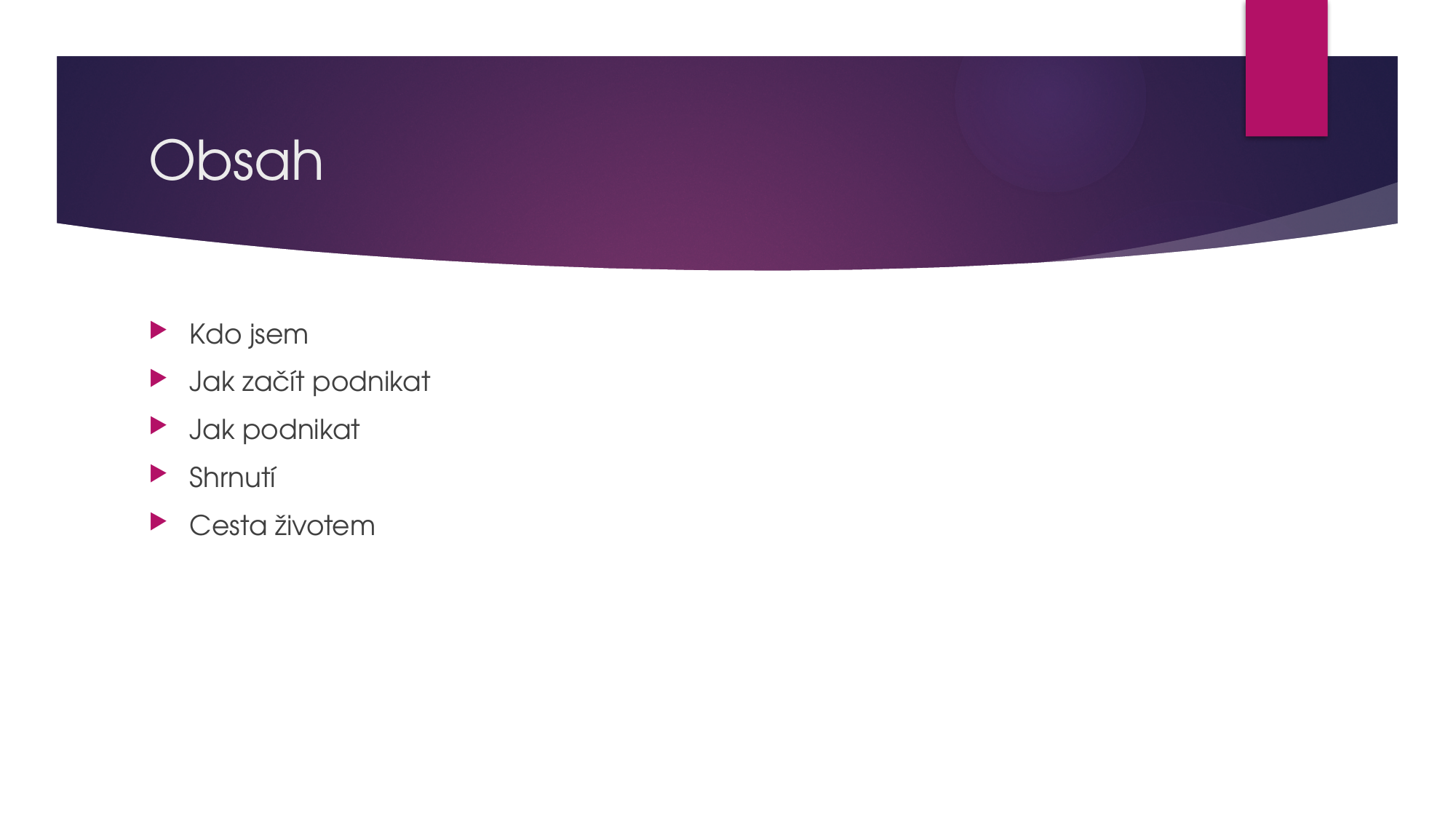

# Obsah
Kdo jsem
Jak začít podnikat
Jak podnikat
Shrnutí
Cesta životem